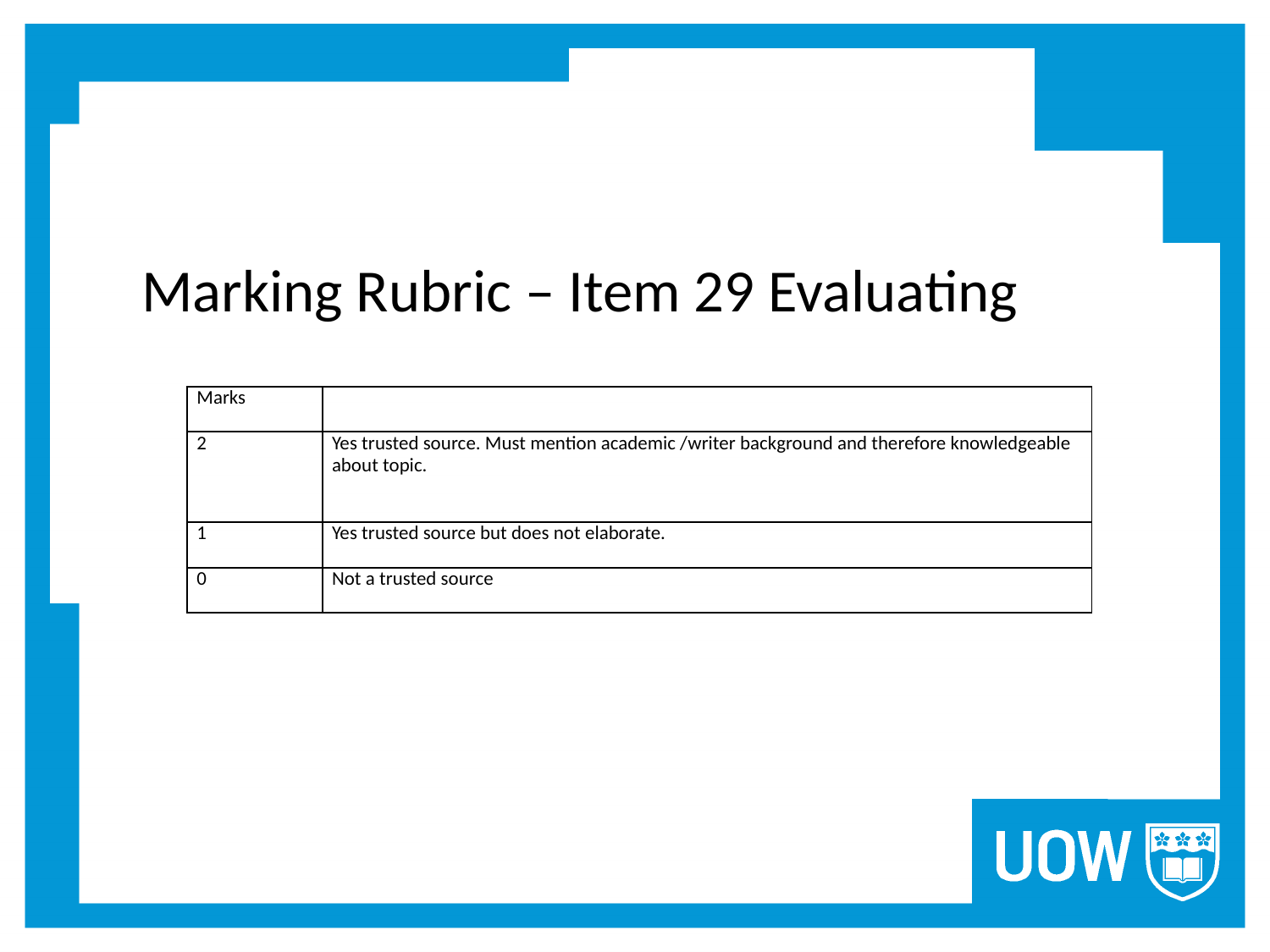

# Marking Rubric – Item 29 Evaluating
| Marks |  |
| --- | --- |
| 2 | Yes trusted source. Must mention academic /writer background and therefore knowledgeable about topic. |
| 1 | Yes trusted source but does not elaborate. |
| 0 | Not a trusted source |